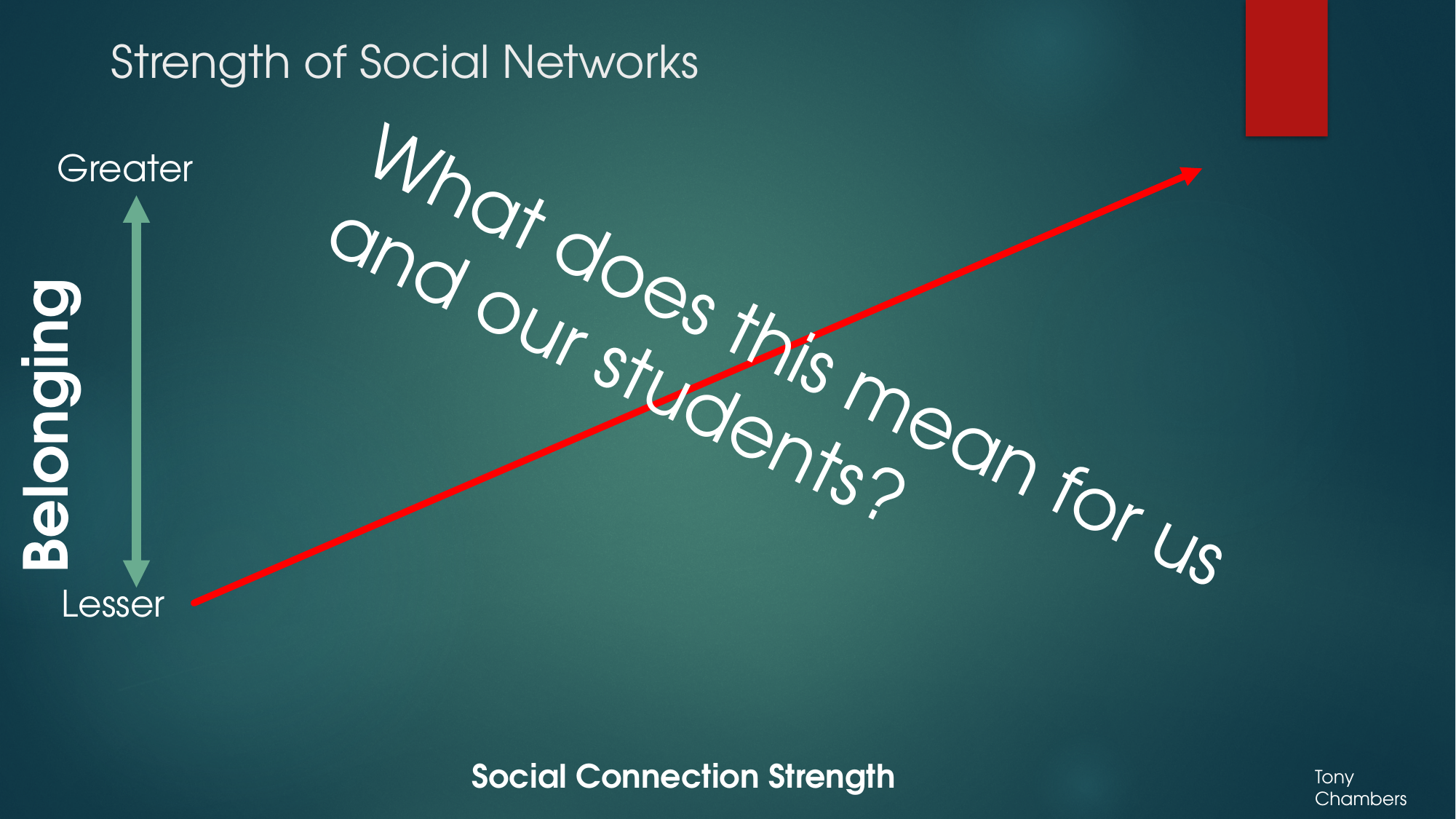

# Strength of Social Networks

### Chart

| Category |
|---|
Greater
What does this mean for us and our students?
Belonging
Lesser
Social Connection Strength
Tony Chambers